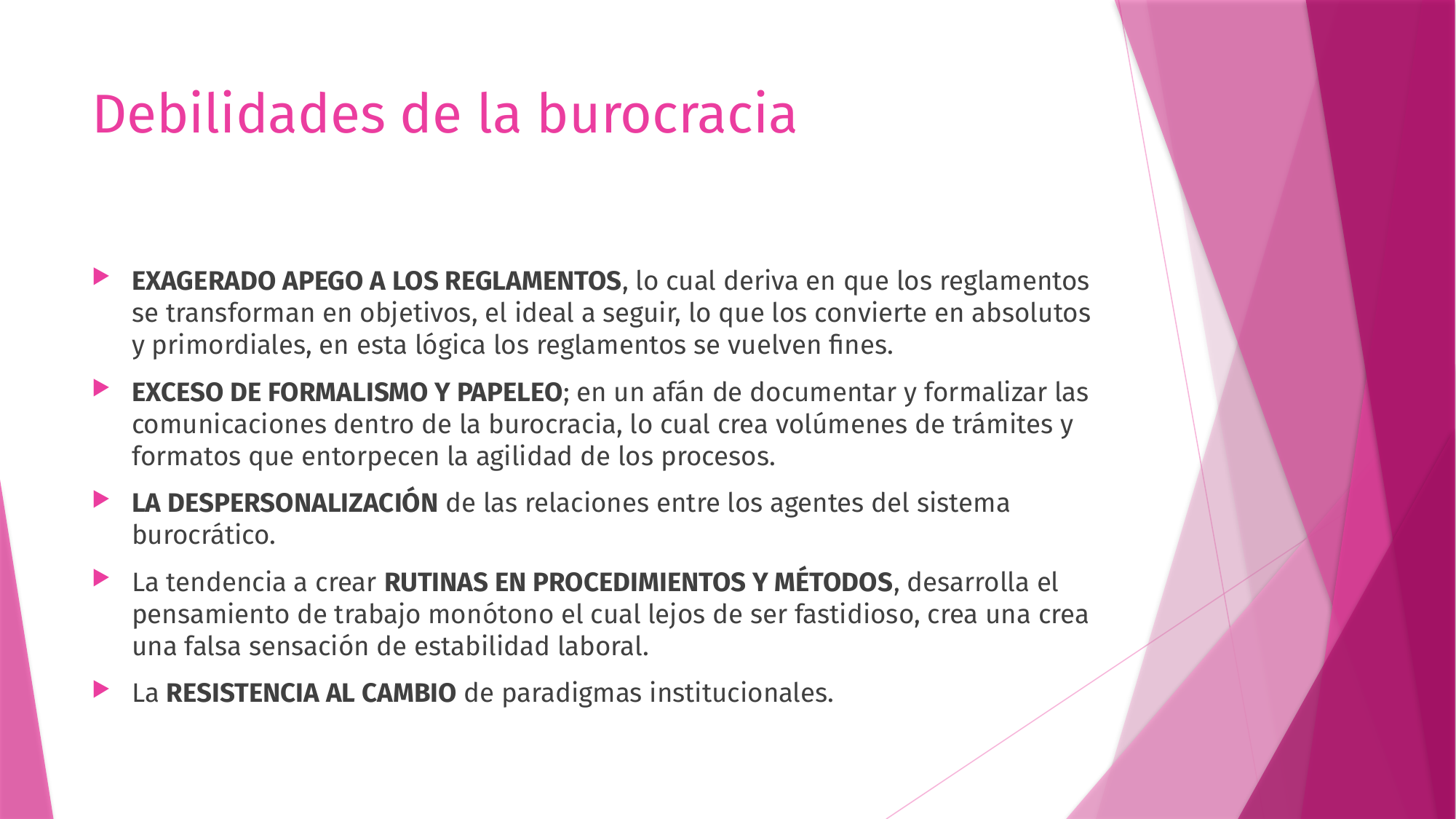

# Debilidades de la burocracia
EXAGERADO APEGO A LOS REGLAMENTOS, lo cual deriva en que los reglamentos se transforman en objetivos, el ideal a seguir, lo que los convierte en absolutos y primordiales, en esta lógica los reglamentos se vuelven fines.
EXCESO DE FORMALISMO Y PAPELEO; en un afán de documentar y formalizar las comunicaciones dentro de la burocracia, lo cual crea volúmenes de trámites y formatos que entorpecen la agilidad de los procesos.
LA DESPERSONALIZACIÓN de las relaciones entre los agentes del sistema burocrático.
La tendencia a crear RUTINAS EN PROCEDIMIENTOS Y MÉTODOS, desarrolla el pensamiento de trabajo monótono el cual lejos de ser fastidioso, crea una crea una falsa sensación de estabilidad laboral.
La RESISTENCIA AL CAMBIO de paradigmas institucionales.